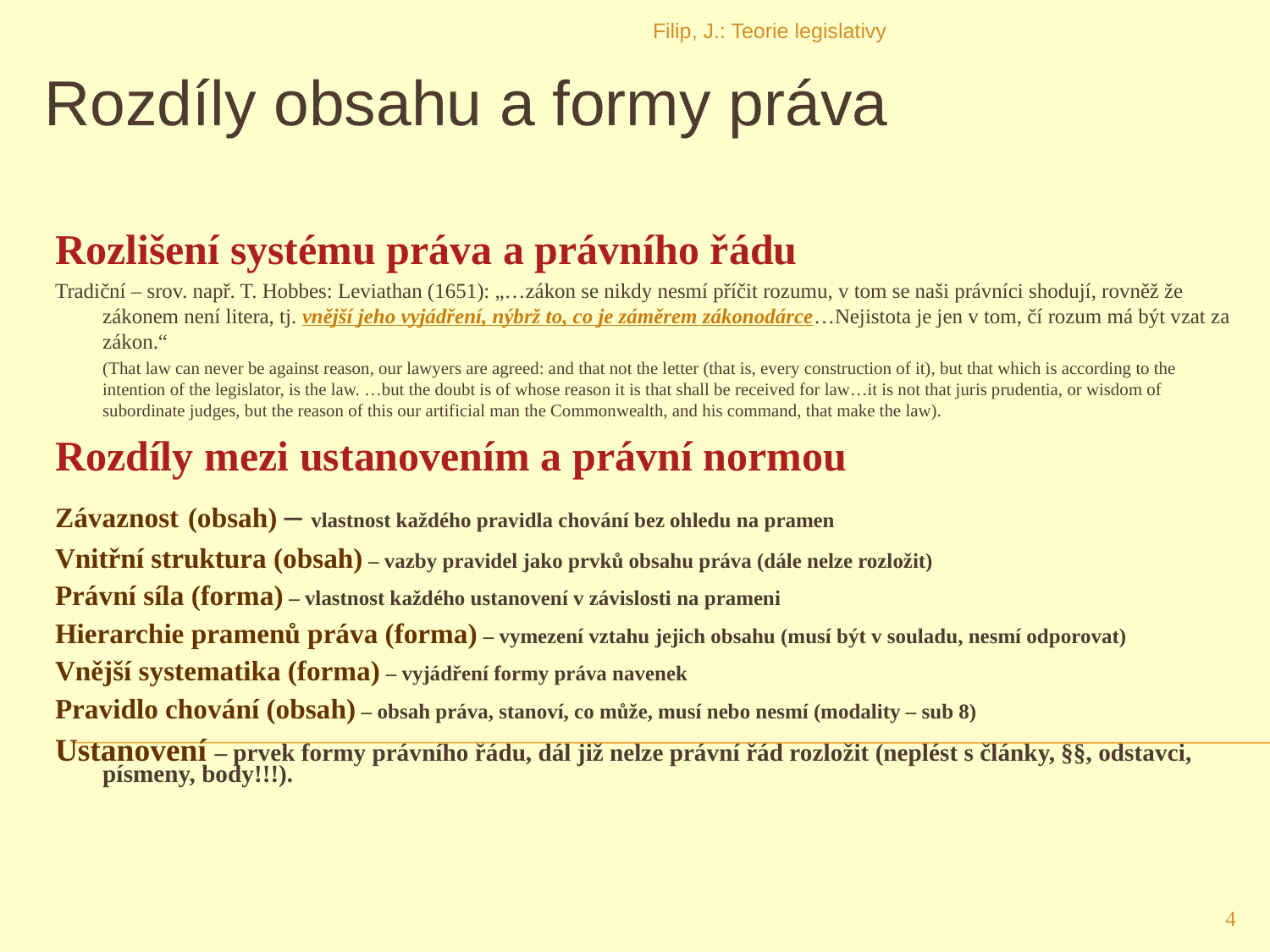

Rozlišení systému práva a právního řádu
Tradiční – srov. např. T. Hobbes: Leviathan (1651): „…zákon se nikdy nesmí příčit rozumu, v tom se naši právníci shodují, rovněž že zákonem není litera, tj. vnější jeho vyjádření, nýbrž to, co je záměrem zákonodárce…Nejistota je jen v tom, čí rozum má být vzat za zákon.“
	(That law can never be against reason, our lawyers are agreed: and that not the letter (that is, every construction of it), but that which is according to the intention of the legislator, is the law. …but the doubt is of whose reason it is that shall be received for law…it is not that juris prudentia, or wisdom of subordinate judges, but the reason of this our artificial man the Commonwealth, and his command, that make the law).
Rozdíly mezi ustanovením a právní normou
Závaznost (obsah) – vlastnost každého pravidla chování bez ohledu na pramen
Vnitřní struktura (obsah) – vazby pravidel jako prvků obsahu práva (dále nelze rozložit)
Právní síla (forma) – vlastnost každého ustanovení v závislosti na prameni
Hierarchie pramenů práva (forma) – vymezení vztahu jejich obsahu (musí být v souladu, nesmí odporovat)
Vnější systematika (forma) – vyjádření formy práva navenek
Pravidlo chování (obsah) – obsah práva, stanoví, co může, musí nebo nesmí (modality – sub 8)
Ustanovení – prvek formy právního řádu, dál již nelze právní řád rozložit (neplést s články, §§, odstavci, písmeny, body!!!).
Filip, J.: Teorie legislativy
Rozdíly obsahu a formy práva
4